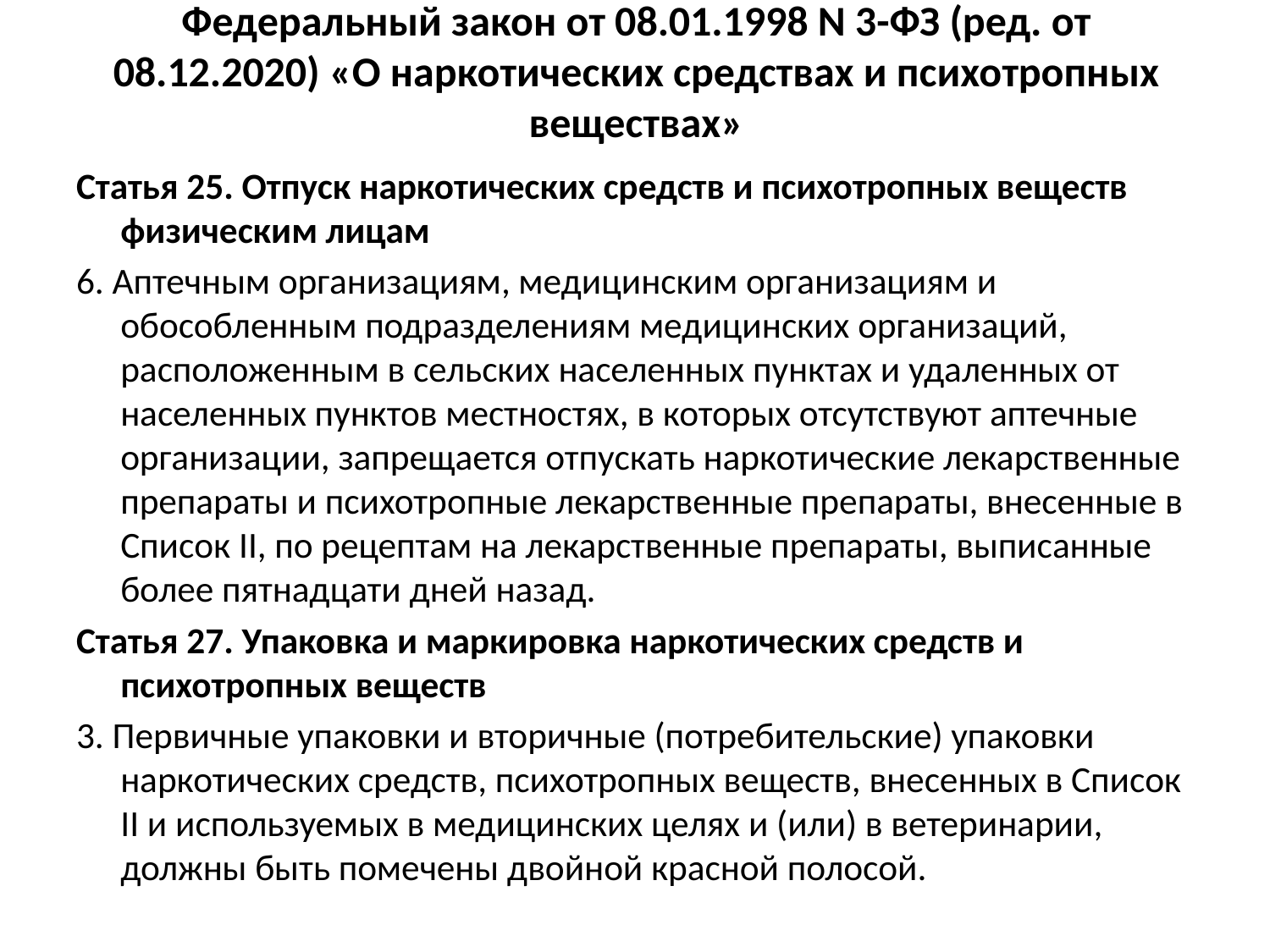

# Федеральный закон от 08.01.1998 N 3-ФЗ (ред. от 08.12.2020) «О наркотических средствах и психотропных веществах»
Статья 25. Отпуск наркотических средств и психотропных веществ физическим лицам
6. Аптечным организациям, медицинским организациям и обособленным подразделениям медицинских организаций, расположенным в сельских населенных пунктах и удаленных от населенных пунктов местностях, в которых отсутствуют аптечные организации, запрещается отпускать наркотические лекарственные препараты и психотропные лекарственные препараты, внесенные в Список II, по рецептам на лекарственные препараты, выписанные более пятнадцати дней назад.
Статья 27. Упаковка и маркировка наркотических средств и психотропных веществ
3. Первичные упаковки и вторичные (потребительские) упаковки наркотических средств, психотропных веществ, внесенных в Список II и используемых в медицинских целях и (или) в ветеринарии, должны быть помечены двойной красной полосой.